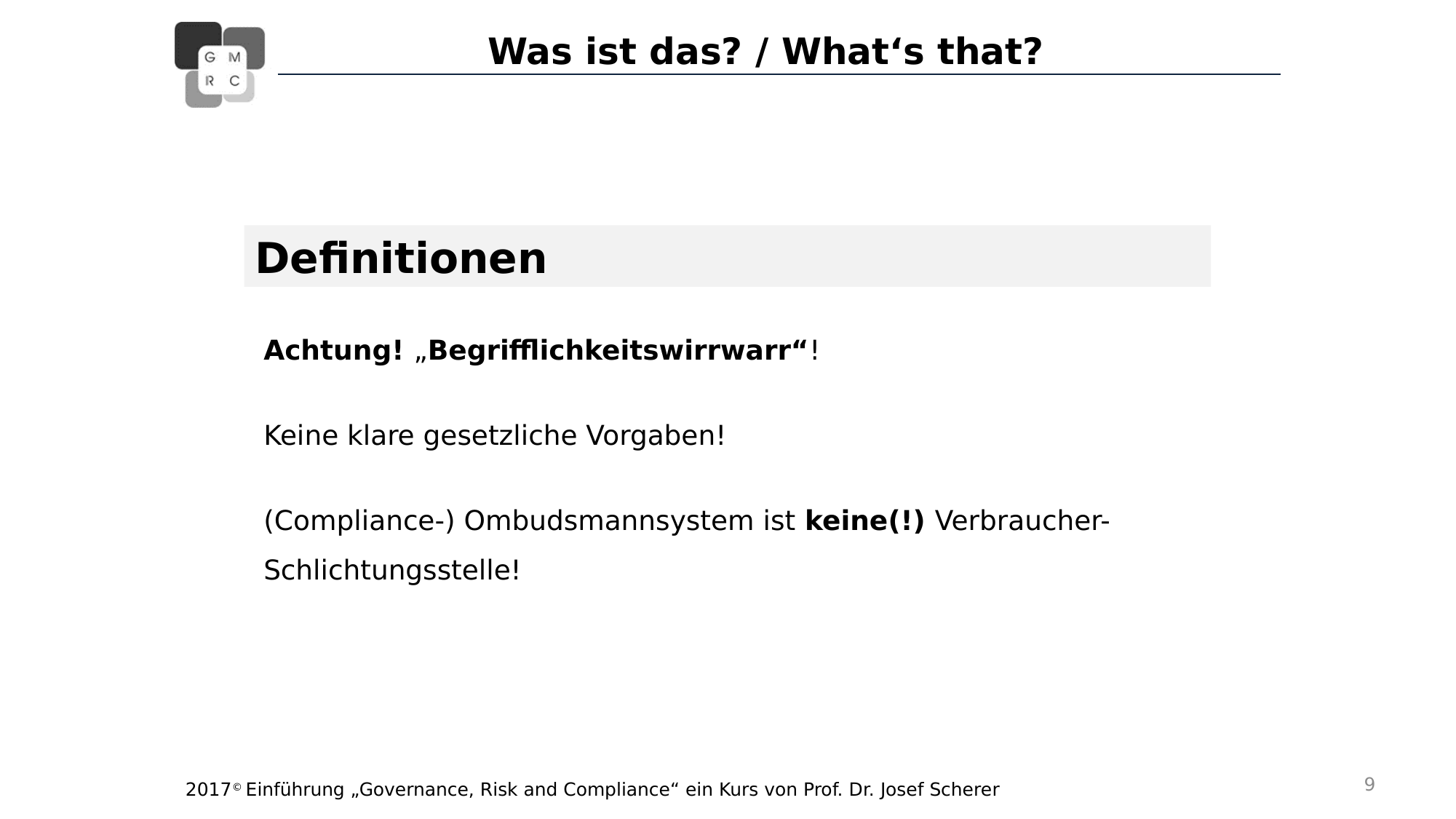

Definitionen
Achtung! „Begrifflichkeitswirrwarr“!
Keine klare gesetzliche Vorgaben!
(Compliance-) Ombudsmannsystem ist keine(!) Verbraucher-Schlichtungsstelle!
9